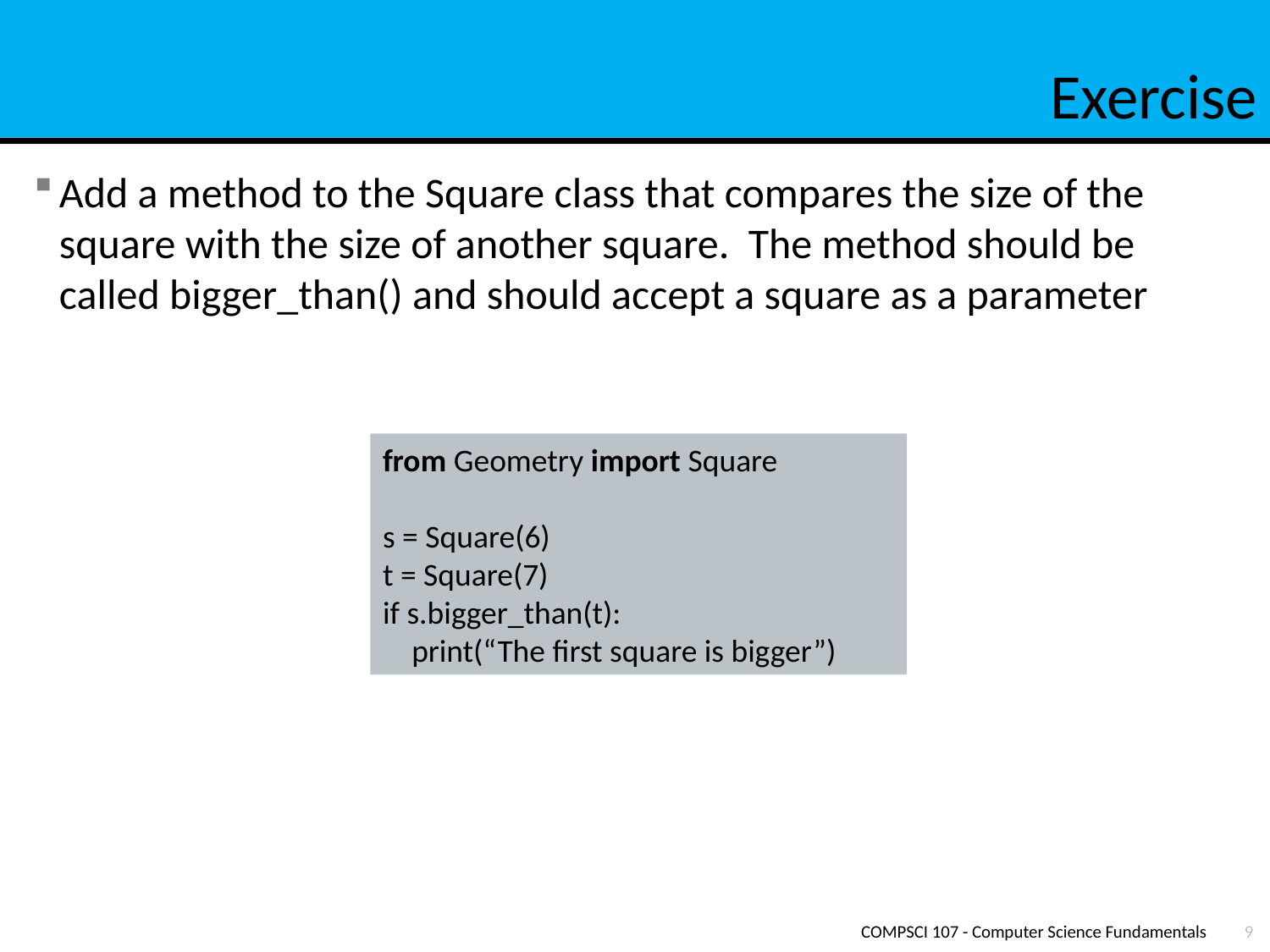

# Exercise
Add a method to the Square class that compares the size of the square with the size of another square.  The method should be called bigger_than() and should accept a square as a parameter

from Geometry import Square

s = Square(6)
t = Square(7)
if s.bigger_than(t):
    print(“The first square is bigger”)
COMPSCI 107 - Computer Science Fundamentals
9